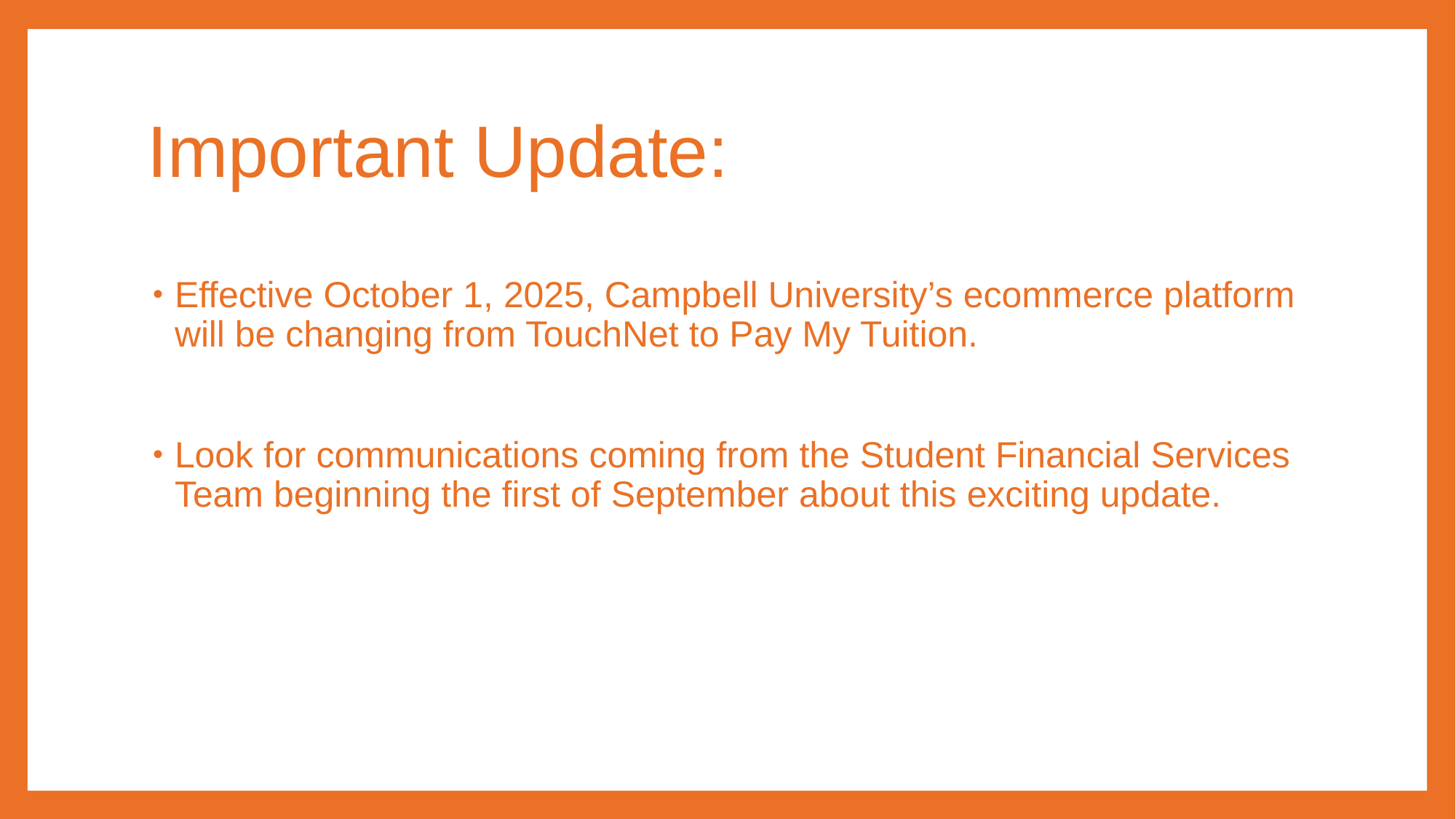

# Important Update:
Effective October 1, 2025, Campbell University’s ecommerce platform will be changing from TouchNet to Pay My Tuition.

Look for communications coming from the Student Financial Services Team beginning the first of September about this exciting update.